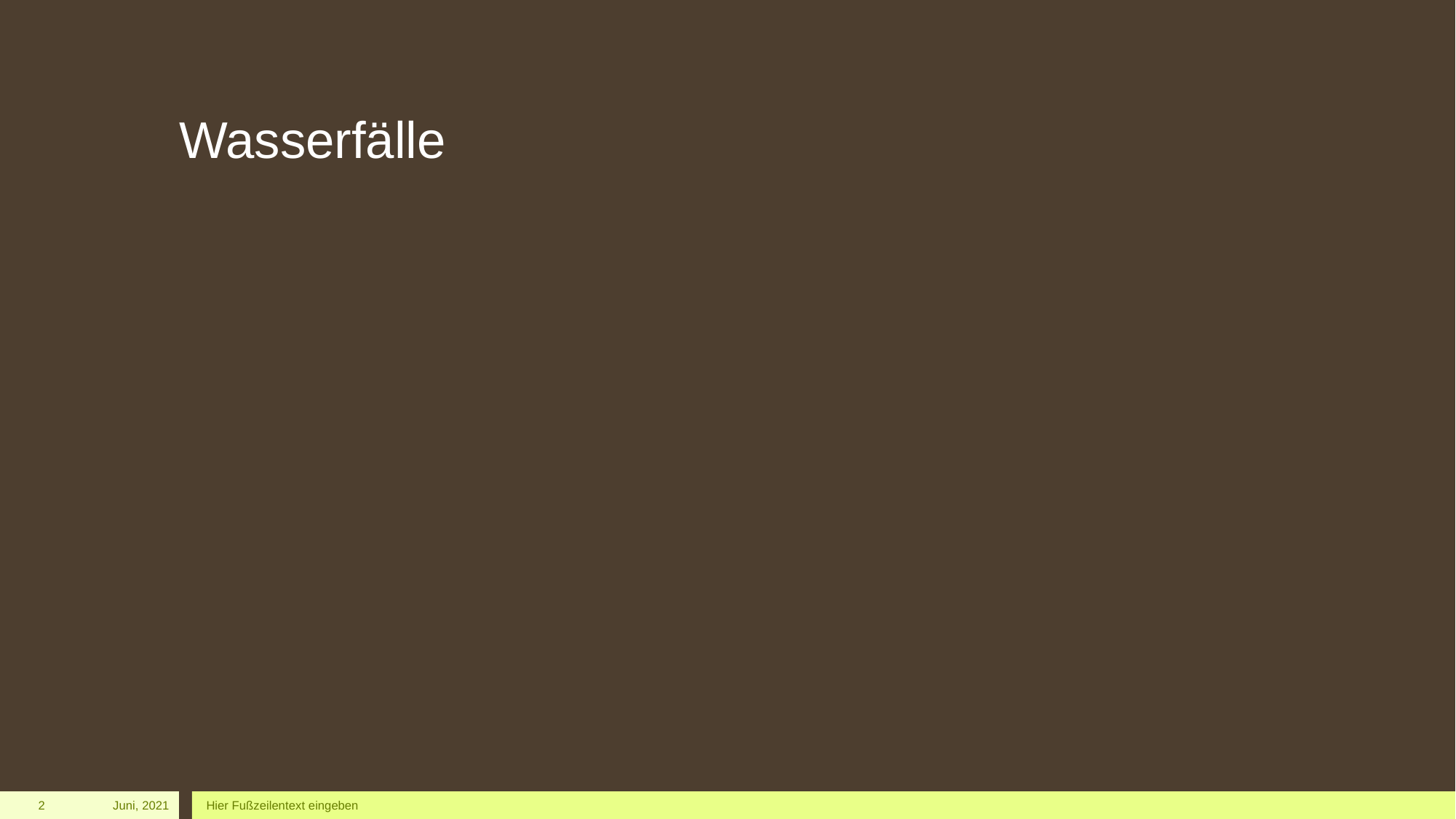

# Wasserfälle

2
Juni, 2021
Hier Fußzeilentext eingeben